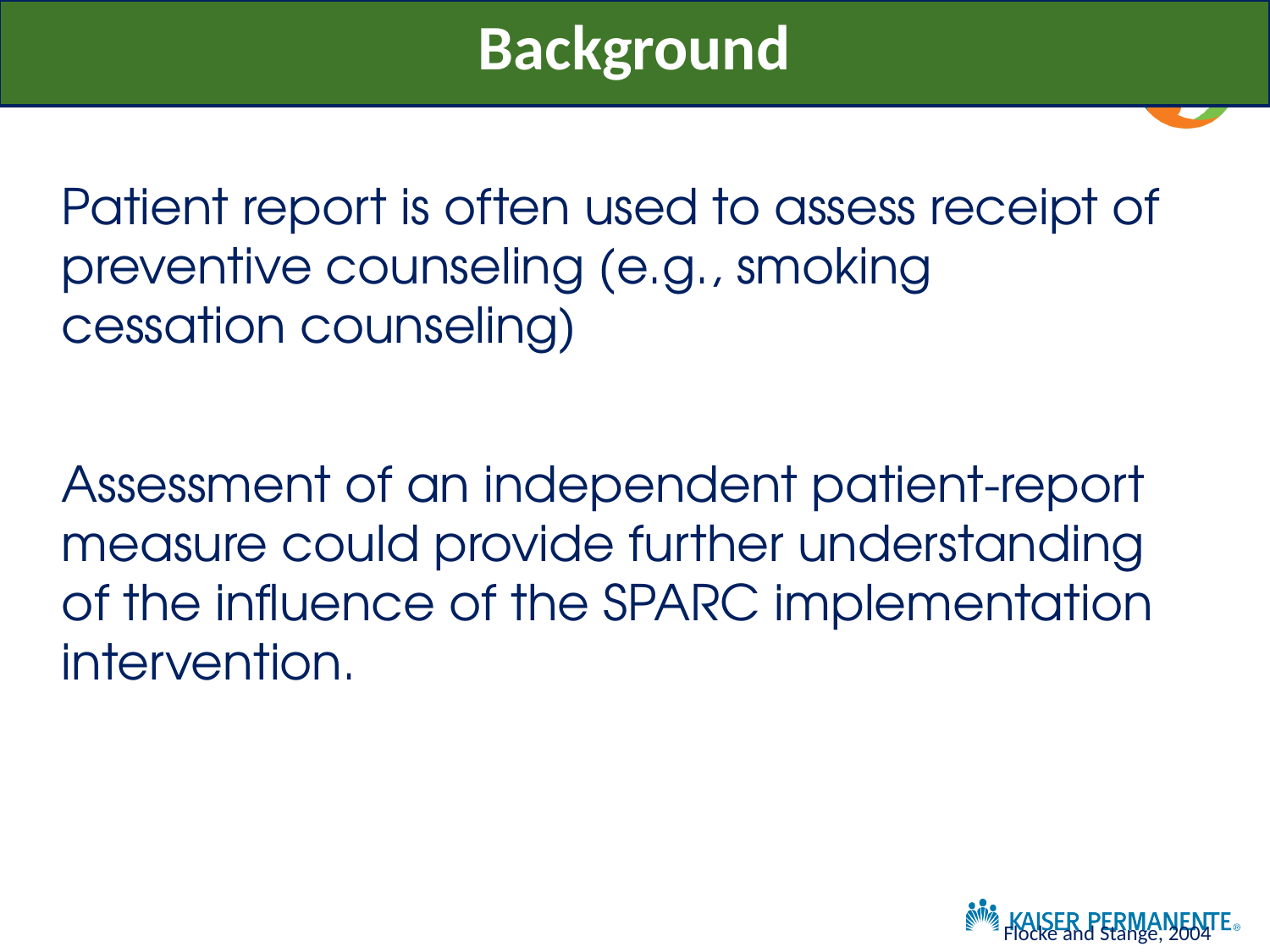

Background
Patient report is often used to assess receipt of preventive counseling (e.g., smoking cessation counseling)

Assessment of an independent patient-report measure could provide further understanding of the influence of the SPARC implementation intervention.
Flocke and Stange, 2004